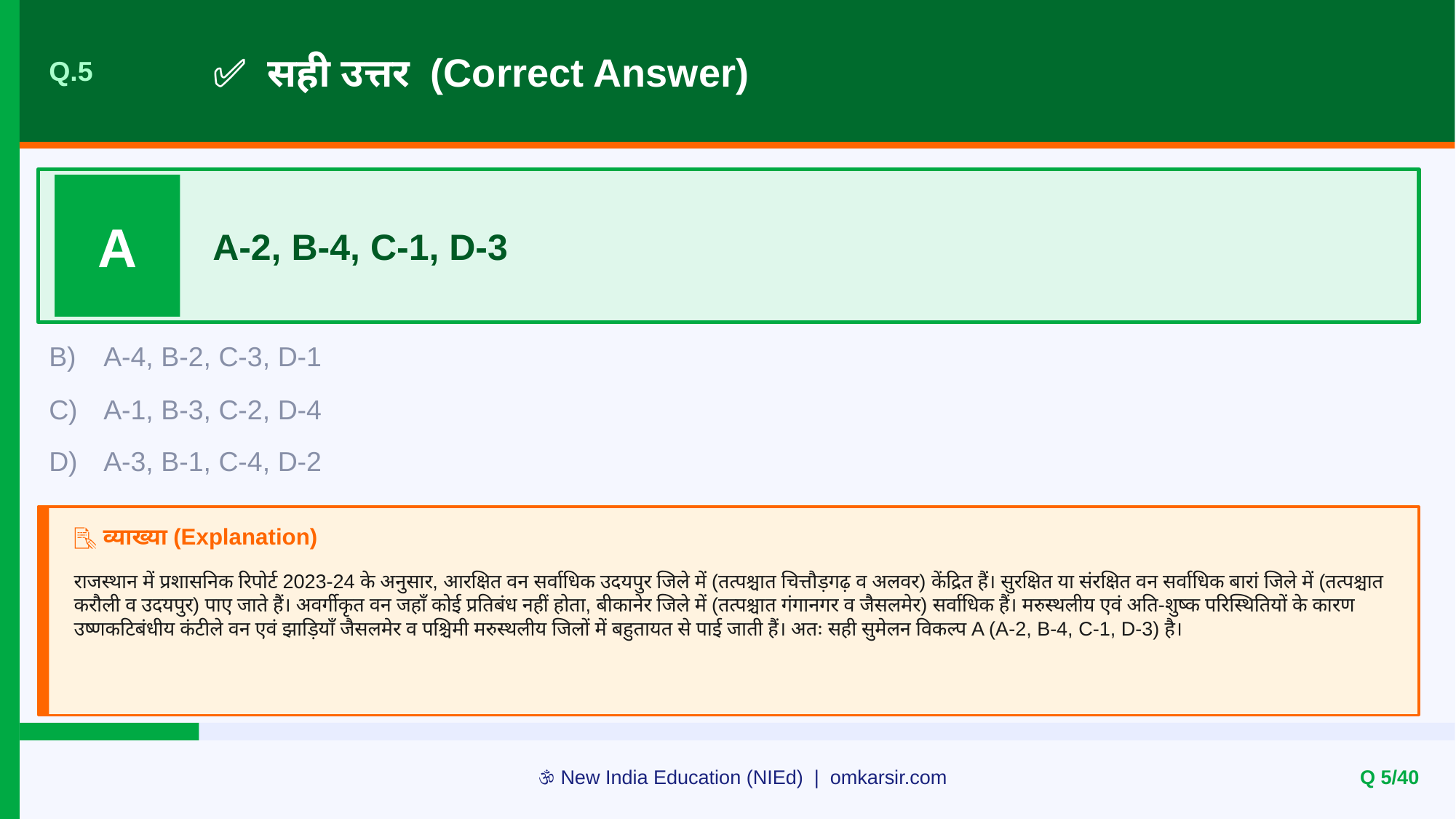

✅  सही उत्तर  (Correct Answer)
Q.5

A
A-2, B-4, C-1, D-3
B)
A-4, B-2, C-3, D-1
C)
A-1, B-3, C-2, D-4
D)
A-3, B-1, C-4, D-2

📝 व्याख्या (Explanation)
राजस्थान में प्रशासनिक रिपोर्ट 2023-24 के अनुसार, आरक्षित वन सर्वाधिक उदयपुर जिले में (तत्पश्चात चित्तौड़गढ़ व अलवर) केंद्रित हैं। सुरक्षित या संरक्षित वन सर्वाधिक बारां जिले में (तत्पश्चात करौली व उदयपुर) पाए जाते हैं। अवर्गीकृत वन जहाँ कोई प्रतिबंध नहीं होता, बीकानेर जिले में (तत्पश्चात गंगानगर व जैसलमेर) सर्वाधिक हैं। मरुस्थलीय एवं अति-शुष्क परिस्थितियों के कारण उष्णकटिबंधीय कंटीले वन एवं झाड़ियाँ जैसलमेर व पश्चिमी मरुस्थलीय जिलों में बहुतायत से पाई जाती हैं। अतः सही सुमेलन विकल्प A (A-2, B-4, C-1, D-3) है।

🕉️ New India Education (NIEd)  |  omkarsir.com
Q 5/40